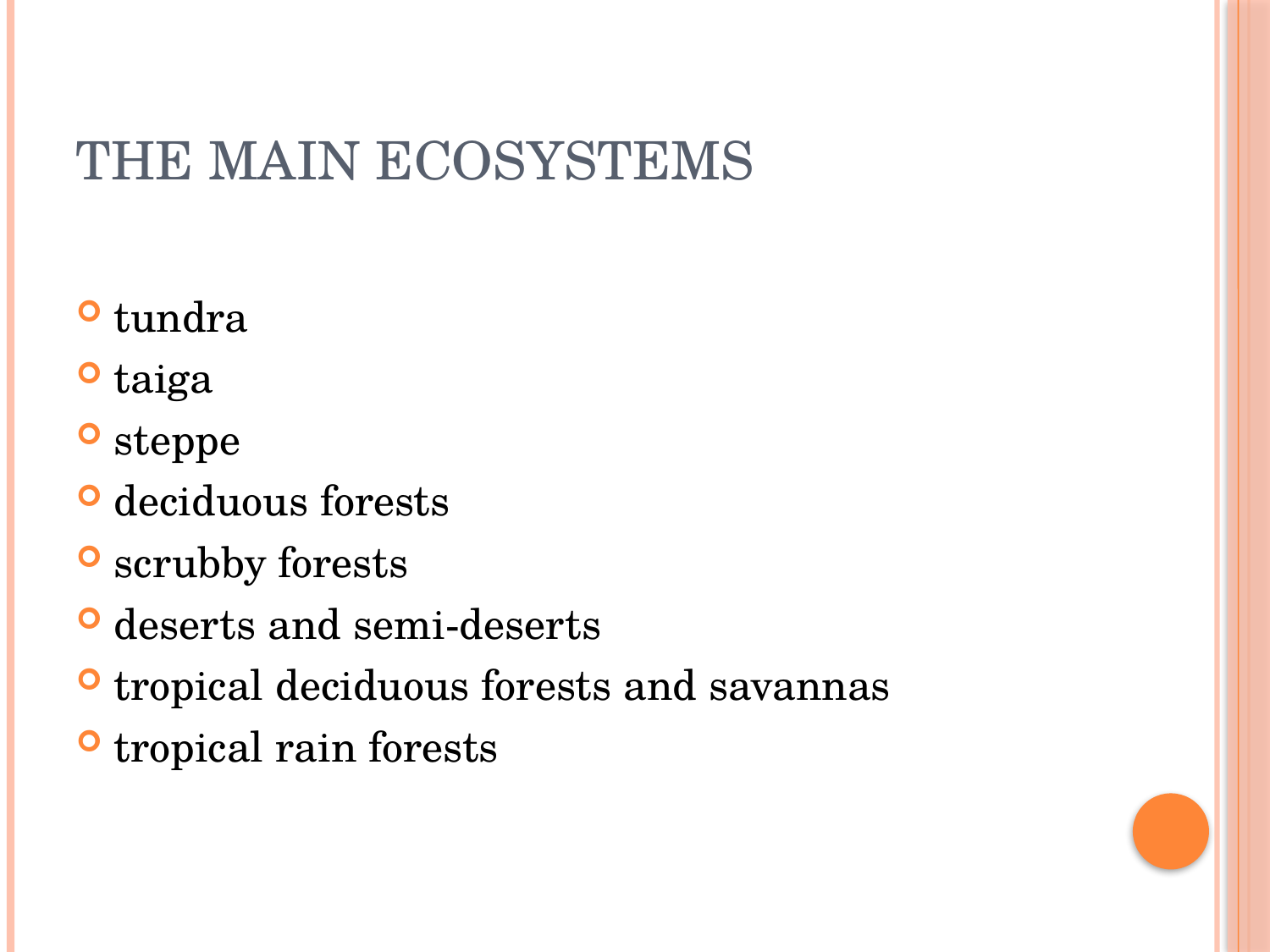

# The main ecosystems

tundra
taiga
steppe
deciduous forests
scrubby forests
deserts and semi-deserts
tropical deciduous forests and savannas
tropical rain forests